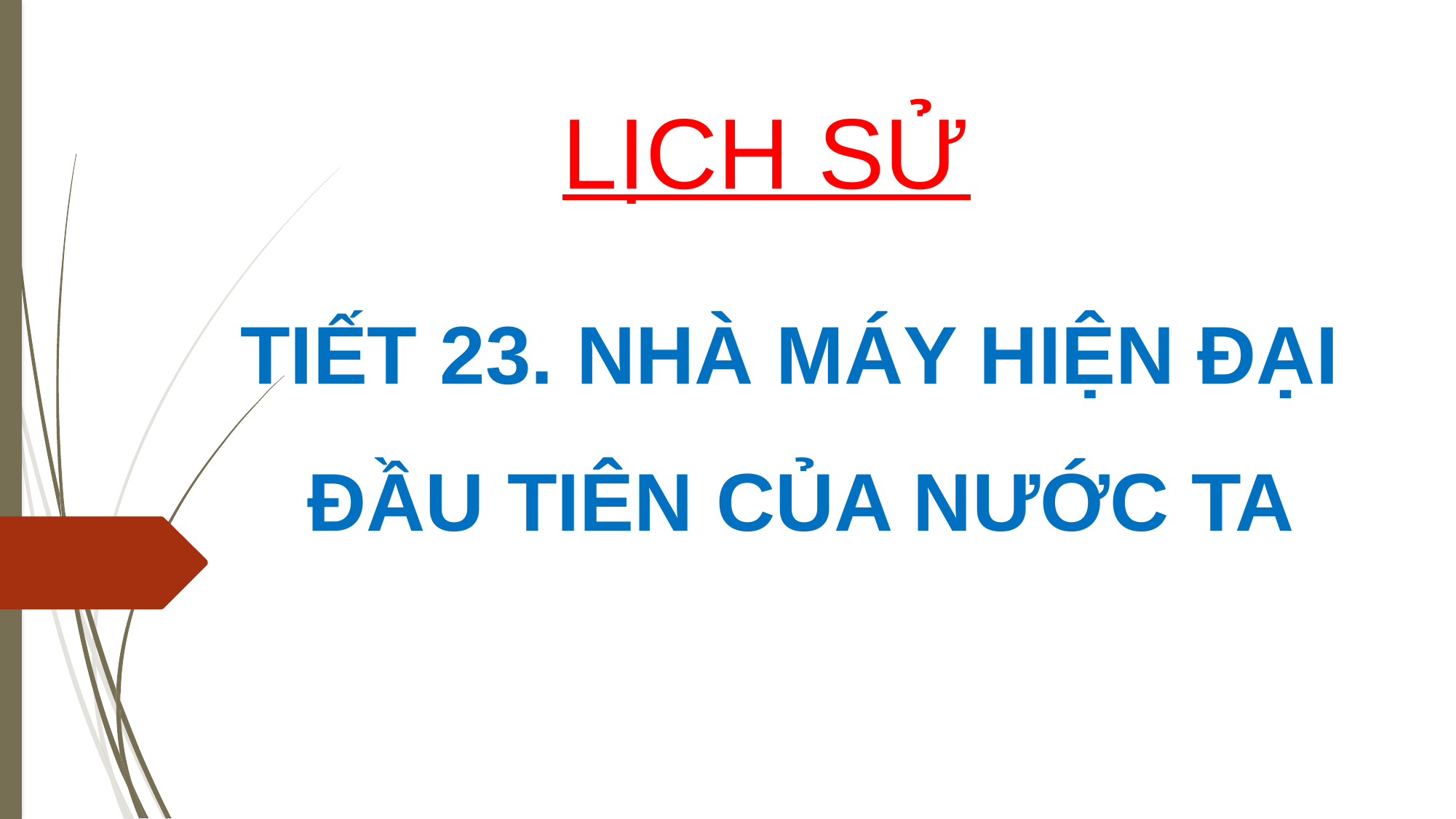

LỊCH SỬ
# TIẾT 23. NHÀ MÁY HIỆN ĐẠI ĐẦU TIÊN CỦA NƯỚC TA